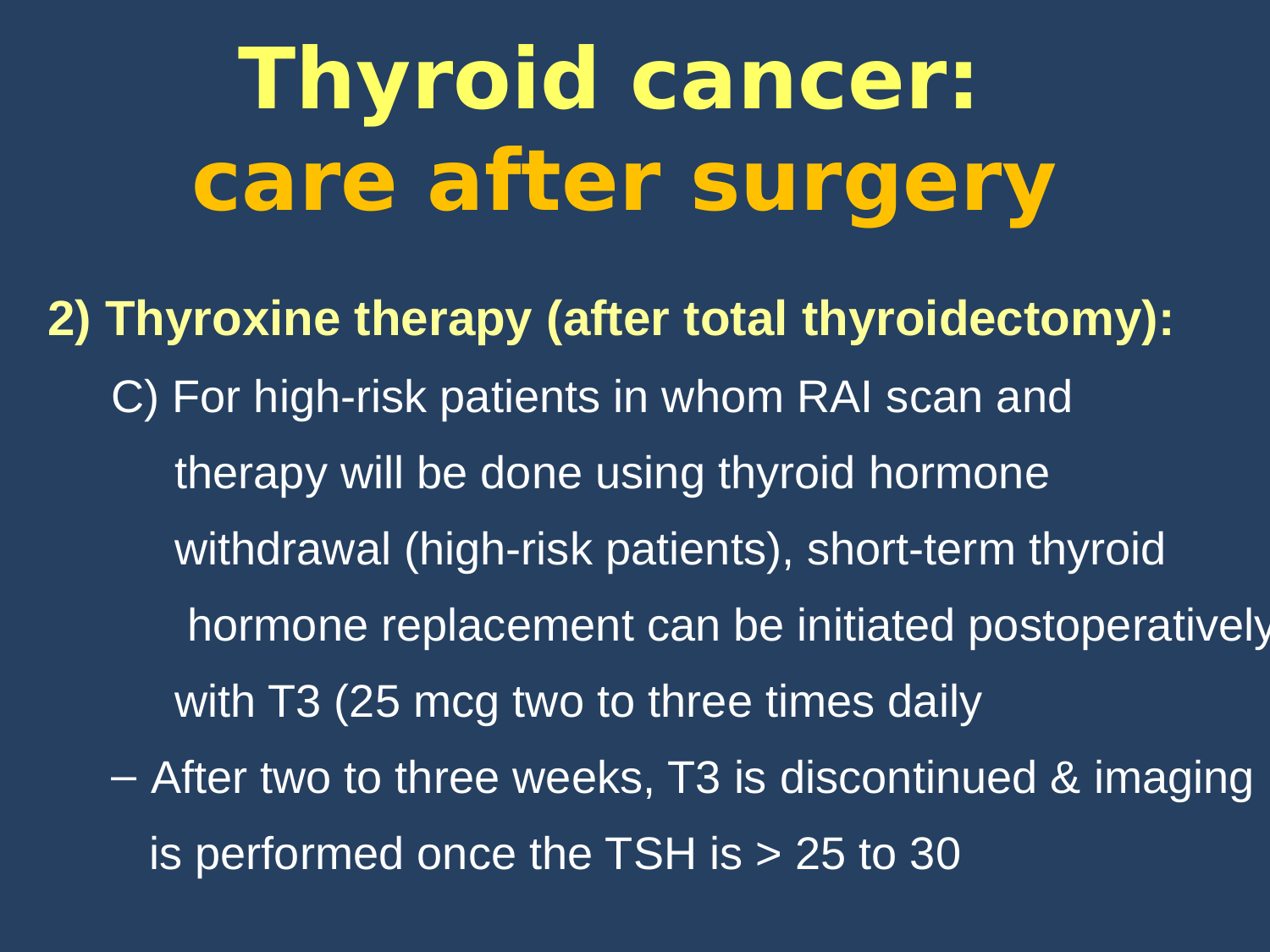

# Thyroid cancer: care after surgery
2) Thyroxine therapy (after total thyroidectomy):
C) For high-risk patients in whom RAI scan and
     therapy will be done using thyroid hormone
     withdrawal (high-risk patients), short-term thyroid
      hormone replacement can be initiated postoperatively
     with T3 (25 mcg two to three times daily
After two to three weeks, T3 is discontinued & imaging
   is performed once the TSH is > 25 to 30